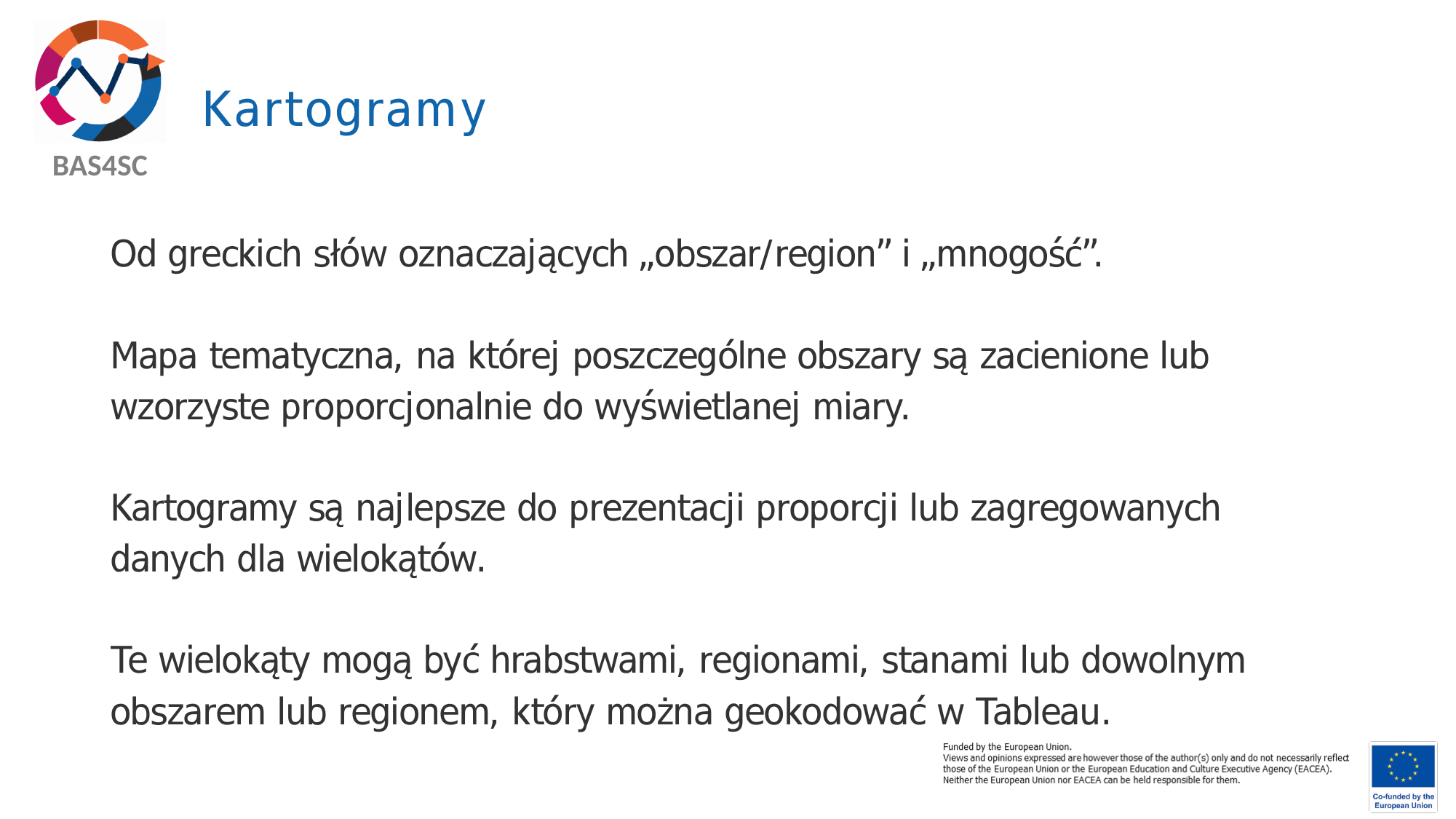

# Kartogramy
Od greckich słów oznaczających „obszar/region” i „mnogość”.

Mapa tematyczna, na której poszczególne obszary są zacienione lub wzorzyste proporcjonalnie do wyświetlanej miary.

Kartogramy są najlepsze do prezentacji proporcji lub zagregowanych danych dla wielokątów.

Te wielokąty mogą być hrabstwami, regionami, stanami lub dowolnym obszarem lub regionem, który można geokodować w Tableau.